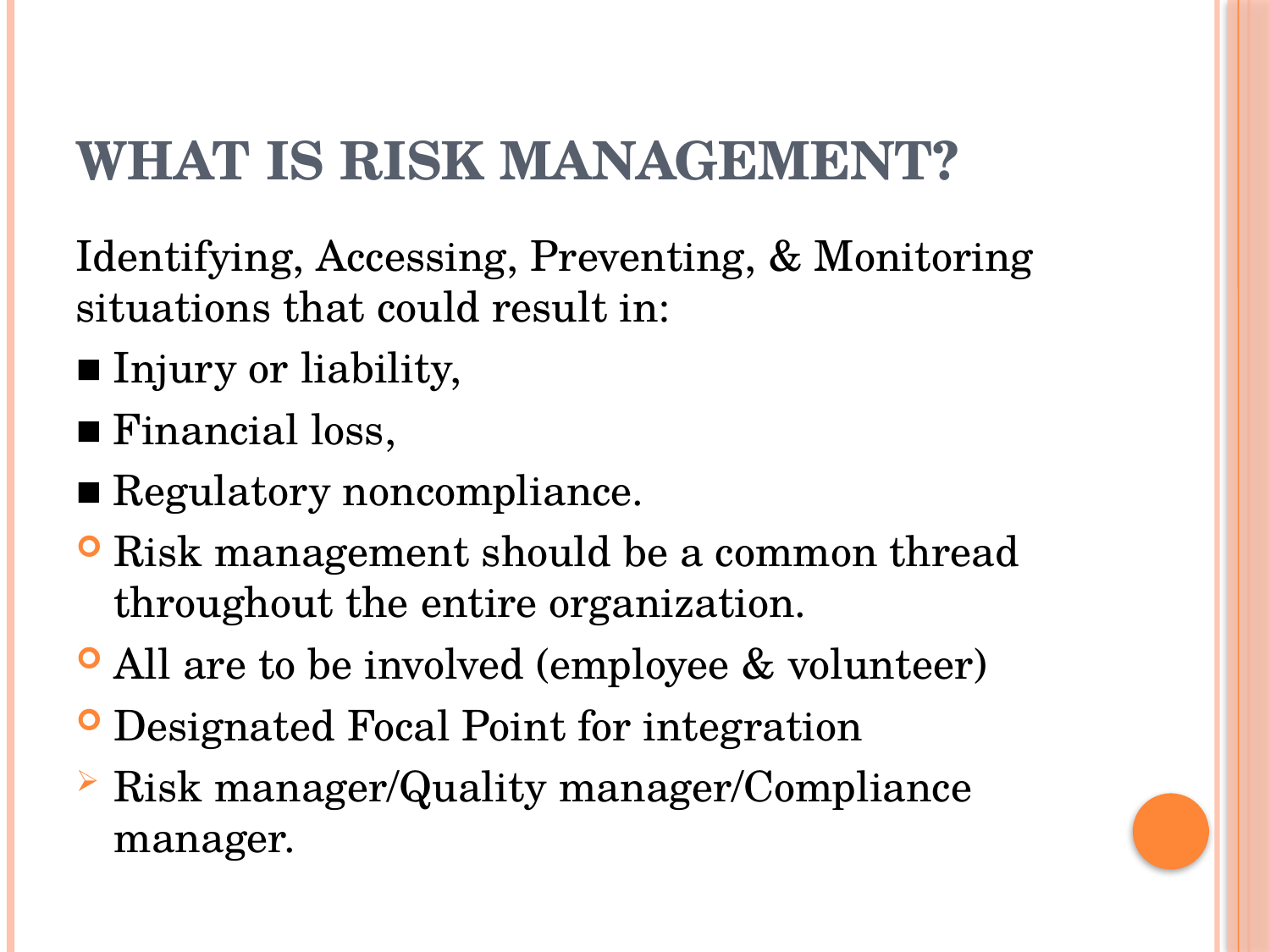

# What Is Risk Management?
Identifying, Accessing, Preventing, & Monitoring situations that could result in:
■ Injury or liability,
■ Financial loss,
■ Regulatory noncompliance.
Risk management should be a common thread throughout the entire organization.
All are to be involved (employee & volunteer)
Designated Focal Point for integration
Risk manager/Quality manager/Compliance manager.